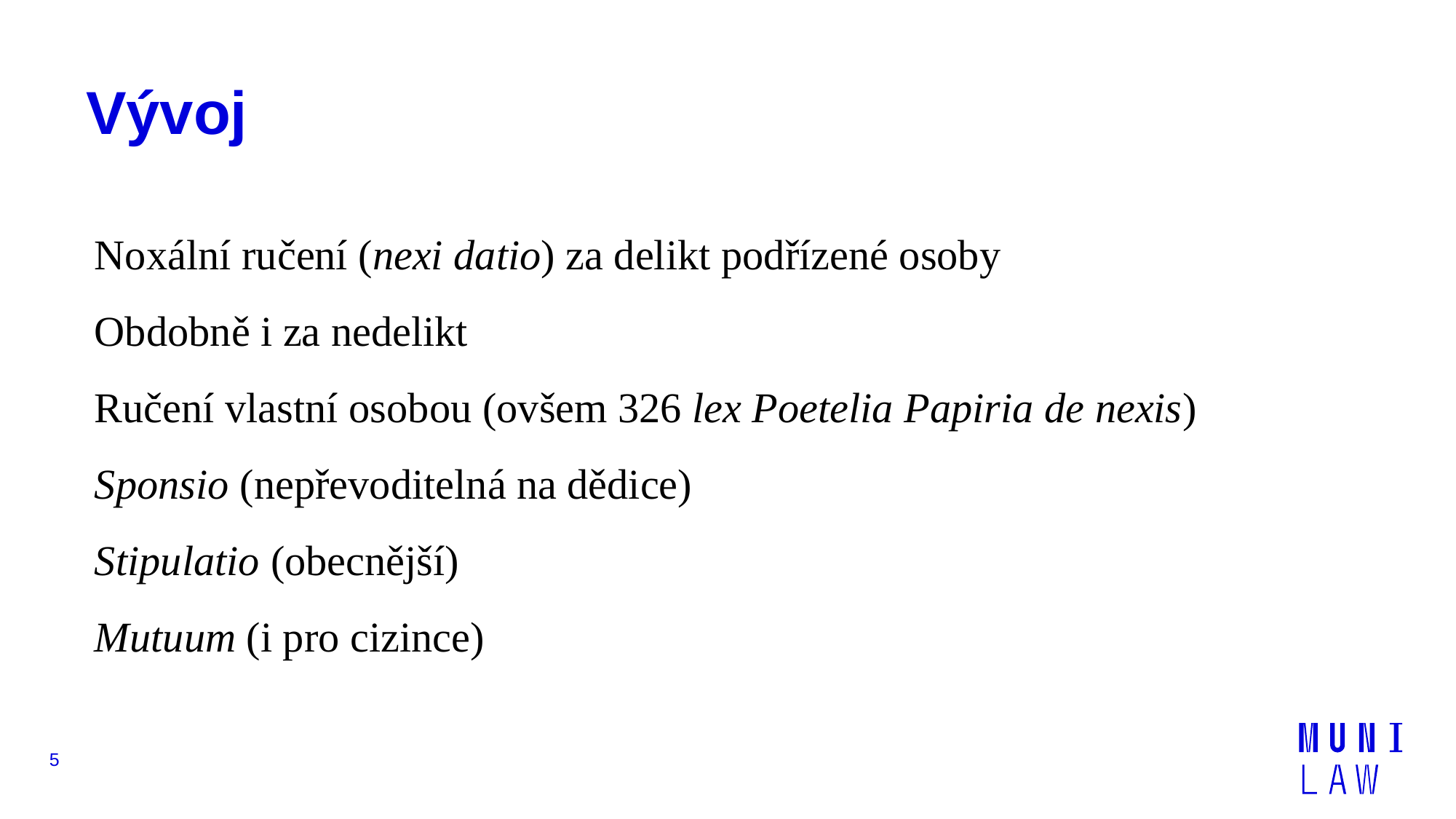

# Vývoj
Noxální ručení (nexi datio) za delikt podřízené osoby
Obdobně i za nedelikt
Ručení vlastní osobou (ovšem 326 lex Poetelia Papiria de nexis)
Sponsio (nepřevoditelná na dědice)
Stipulatio (obecnější)
Mutuum (i pro cizince)
5